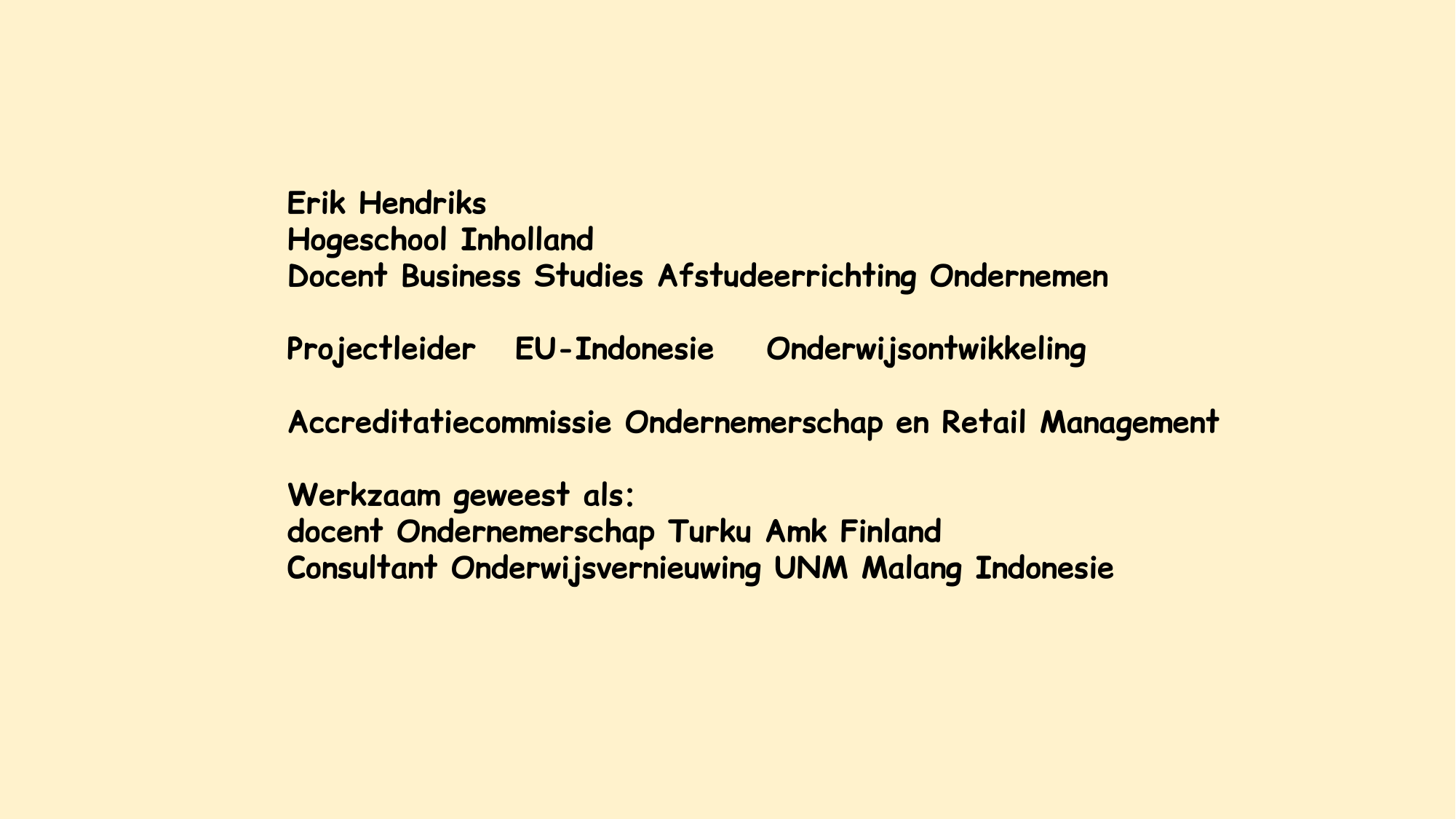

Erik Hendriks
Hogeschool Inholland
Docent Business Studies Afstudeerrichting Ondernemen

Projectleider   EU-Indonesie    Onderwijsontwikkeling

Accreditatiecommissie Ondernemerschap en Retail Management

Werkzaam geweest als:
docent Ondernemerschap Turku Amk Finland
Consultant Onderwijsvernieuwing UNM Malang Indonesie